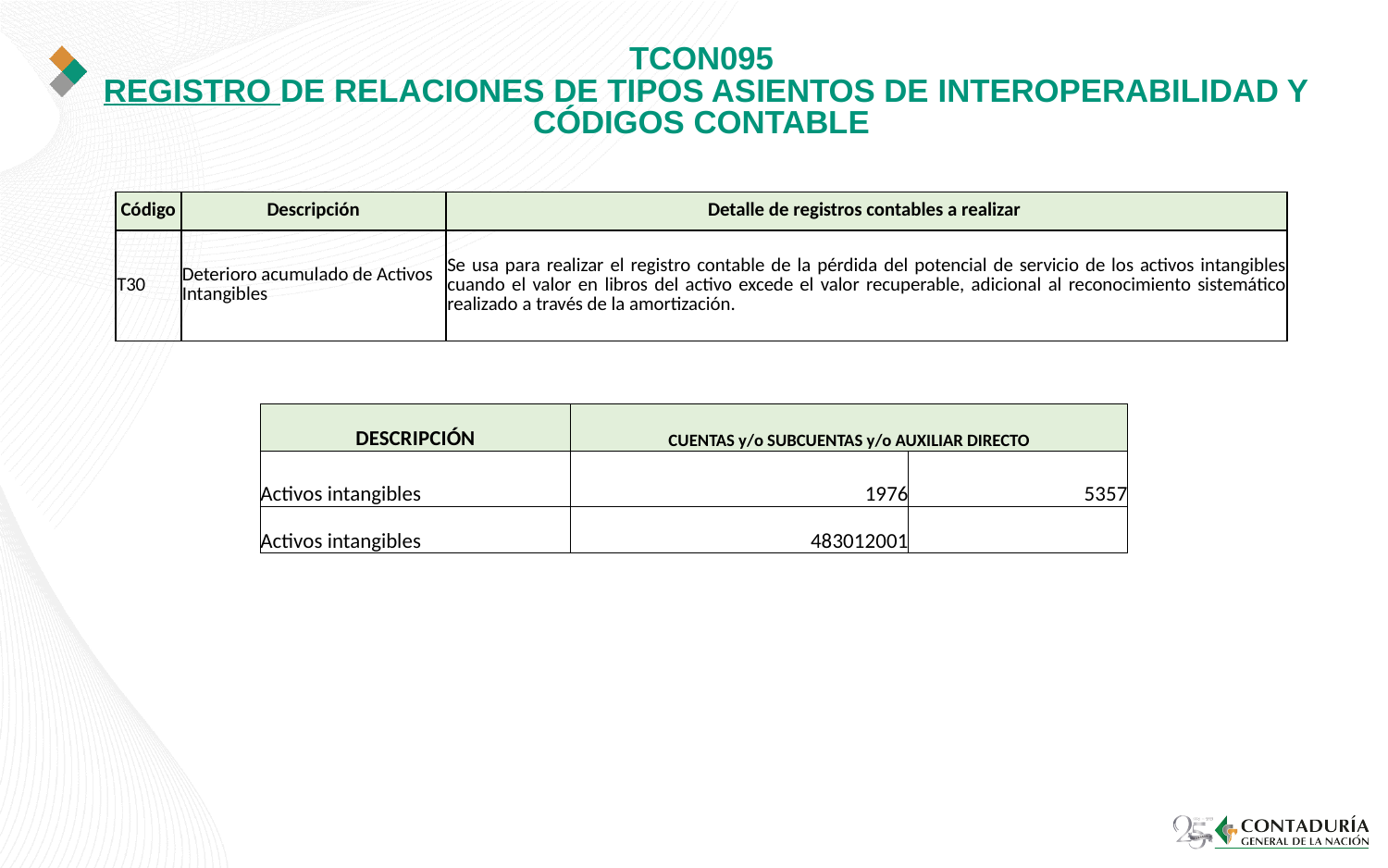

# TCON095 REGISTRO DE RELACIONES DE TIPOS ASIENTOS DE INTEROPERABILIDAD Y CÓDIGOS CONTABLE
| Código | Descripción | Detalle de registros contables a realizar |
| --- | --- | --- |
| T30 | Deterioro acumulado de Activos Intangibles | Se usa para realizar el registro contable de la pérdida del potencial de servicio de los activos intangibles cuando el valor en libros del activo excede el valor recuperable, adicional al reconocimiento sistemático realizado a través de la amortización. |
| DESCRIPCIÓN | CUENTAS y/o SUBCUENTAS y/o AUXILIAR DIRECTO |  |
| --- | --- | --- |
| Activos intangibles | 1976 | 5357 |
| Activos intangibles | 483012001 |  |